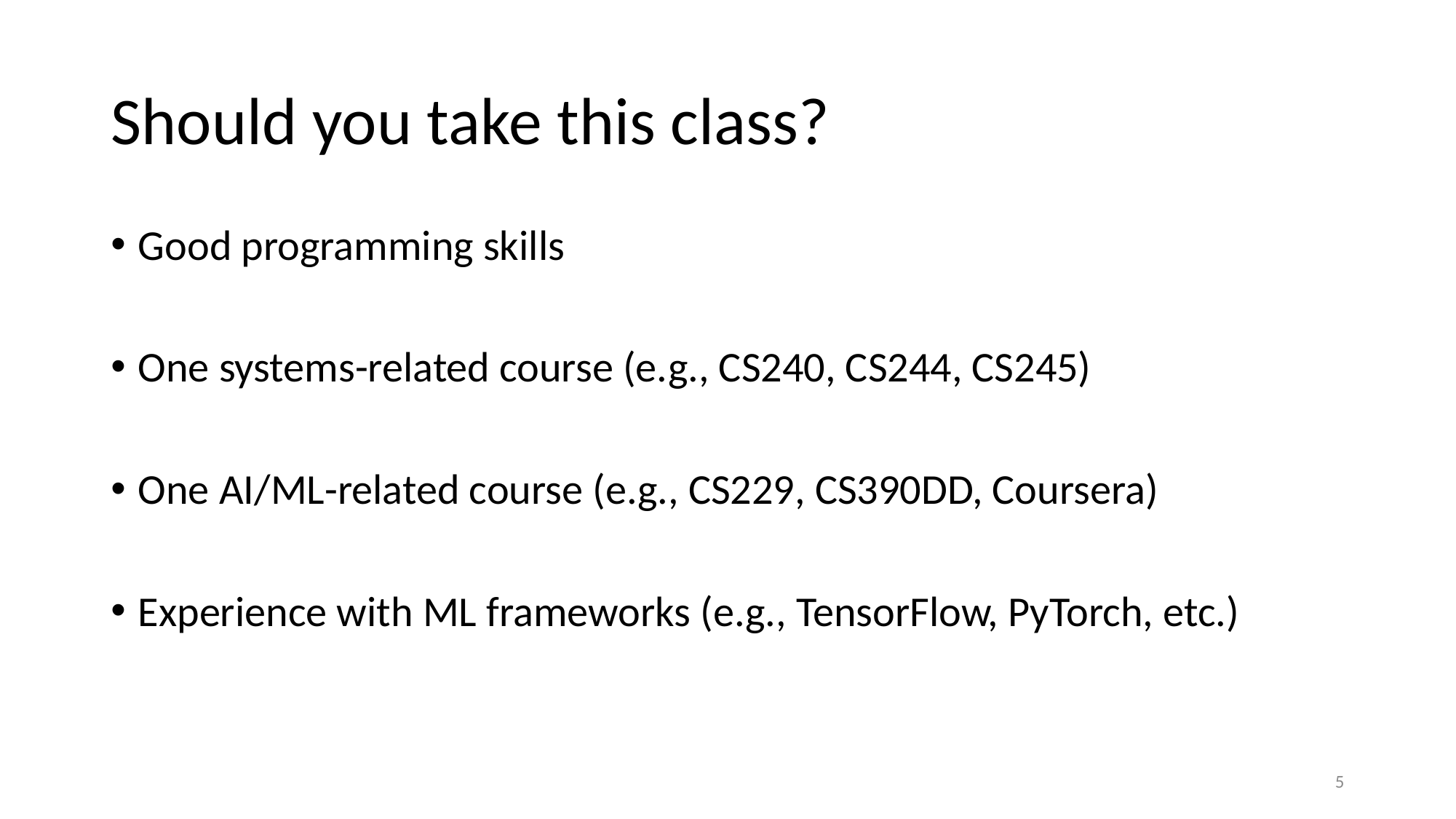

# Should you take this class?
Good programming skills

One systems-related course (e.g., CS240, CS244, CS245)

One AI/ML-related course (e.g., CS229, CS390DD, Coursera)

Experience with ML frameworks (e.g., TensorFlow, PyTorch, etc.)
5